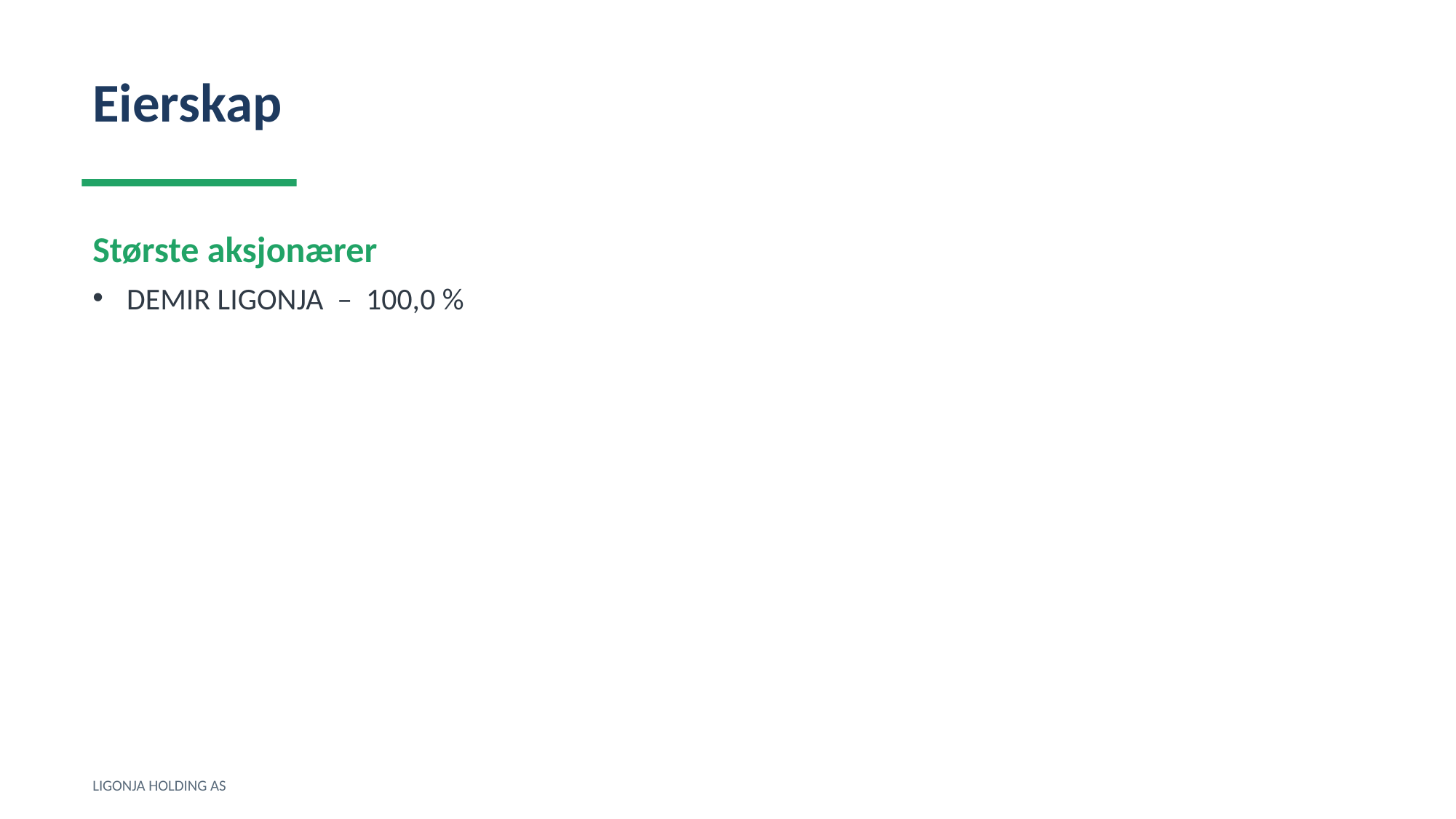

Eierskap

Største aksjonærer
DEMIR LIGONJA  –  100,0 %
LIGONJA HOLDING AS